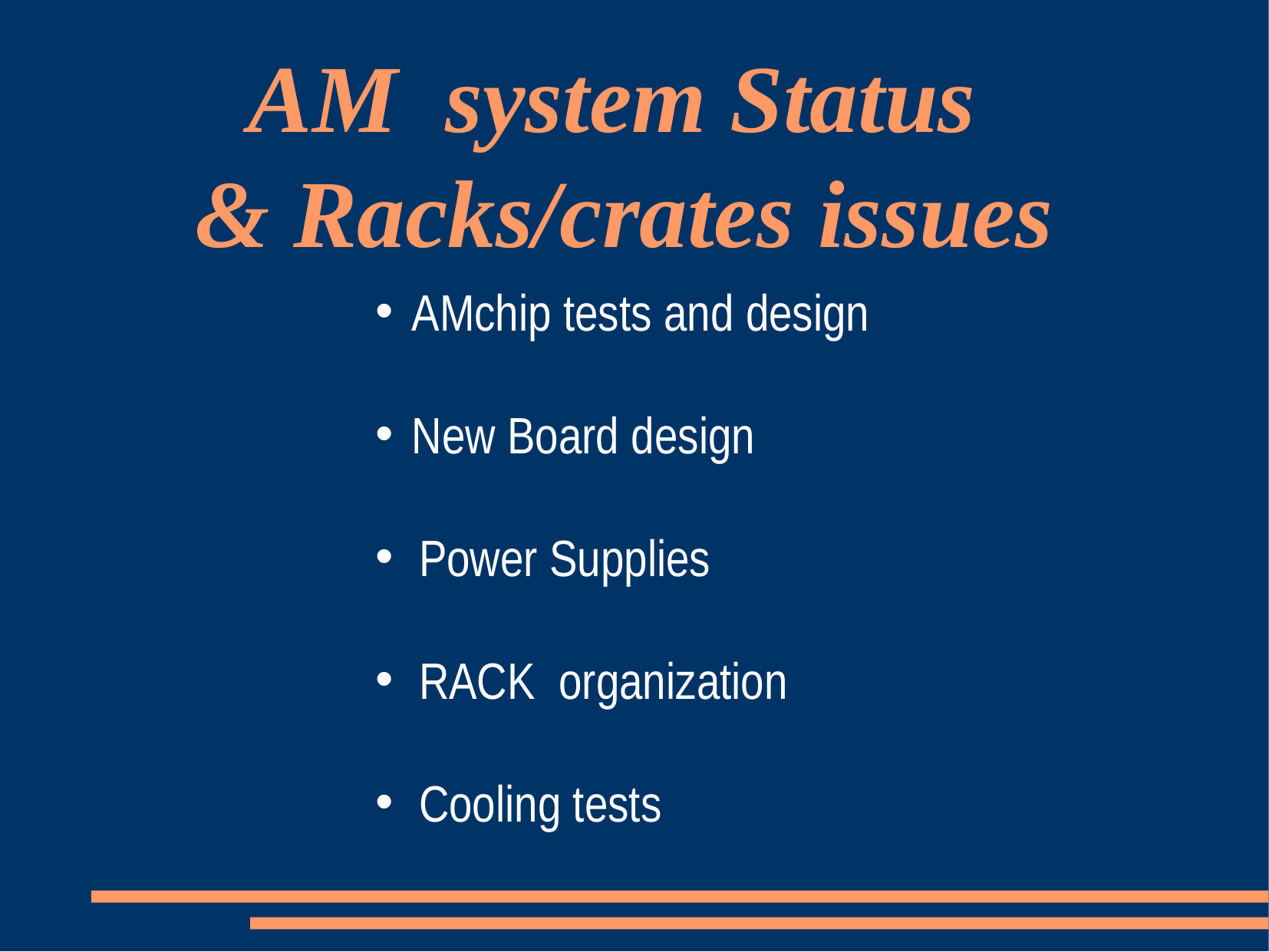

AM  system Status
& Racks/crates issues

AMchip tests and design

New Board design

Power Supplies

RACK  organization

Cooling tests